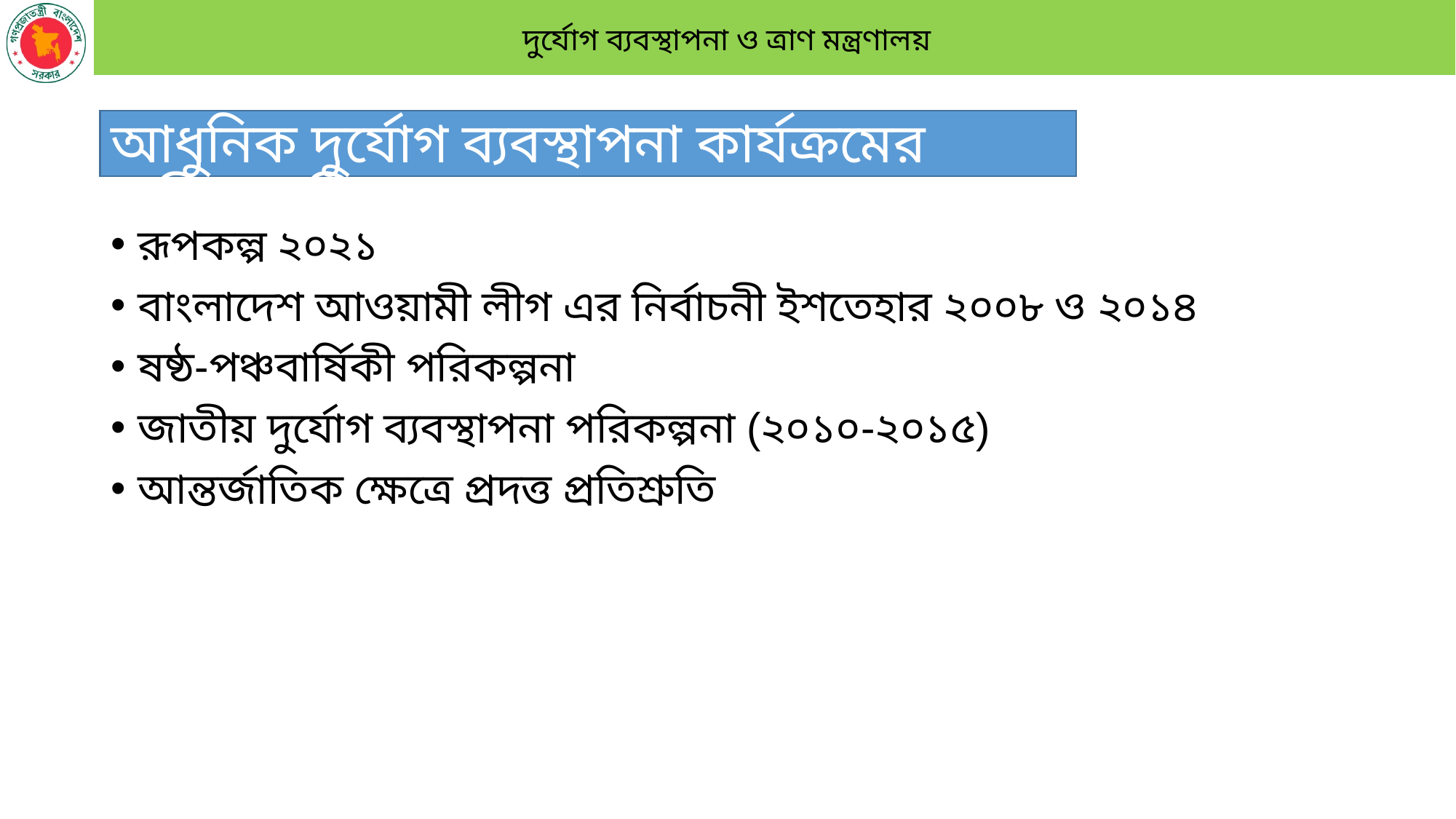

আধুনিক দুর্যোগ ব্যবস্থাপনা কার্যক্রমের চালিকাশক্তি
রূপকল্প ২০২১
বাংলাদেশ আওয়ামী লীগ এর নির্বাচনী ইশতেহার ২০০৮ ও ২০১৪
ষষ্ঠ-পঞ্চবার্ষিকী পরিকল্পনা
জাতীয় দুর্যোগ ব্যবস্থাপনা পরিকল্পনা (২০১০-২০১৫)
আন্তর্জাতিক ক্ষেত্রে প্রদত্ত প্রতিশ্রুতি